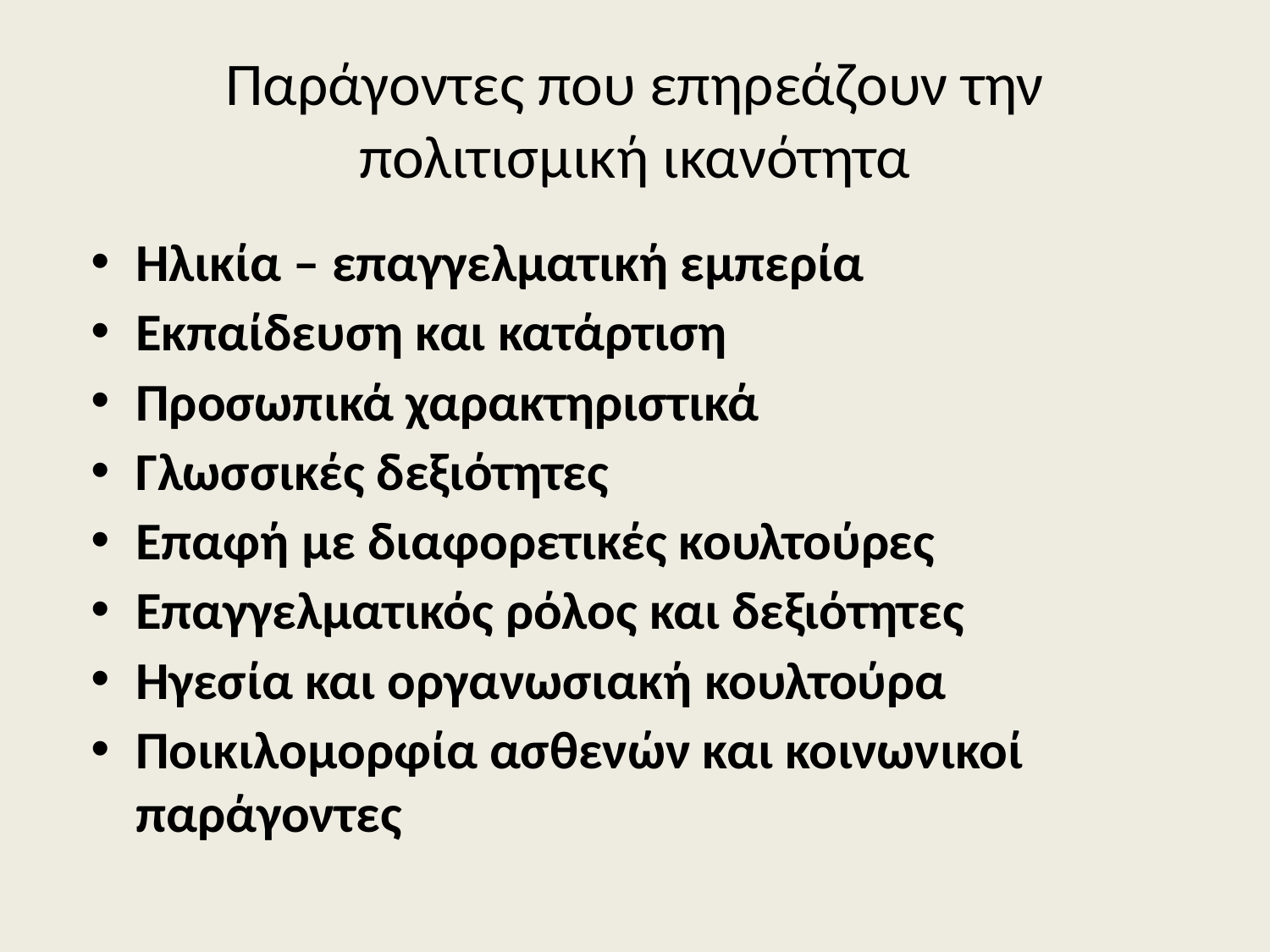

# Παράγοντες που επηρεάζουν την πολιτισμική ικανότητα
Ηλικία – επαγγελματική εμπερία
Εκπαίδευση και κατάρτιση
Προσωπικά χαρακτηριστικά
Γλωσσικές δεξιότητες
Επαφή με διαφορετικές κουλτούρες
Επαγγελματικός ρόλος και δεξιότητες
Ηγεσία και οργανωσιακή κουλτούρα
Ποικιλομορφία ασθενών και κοινωνικοί παράγοντες